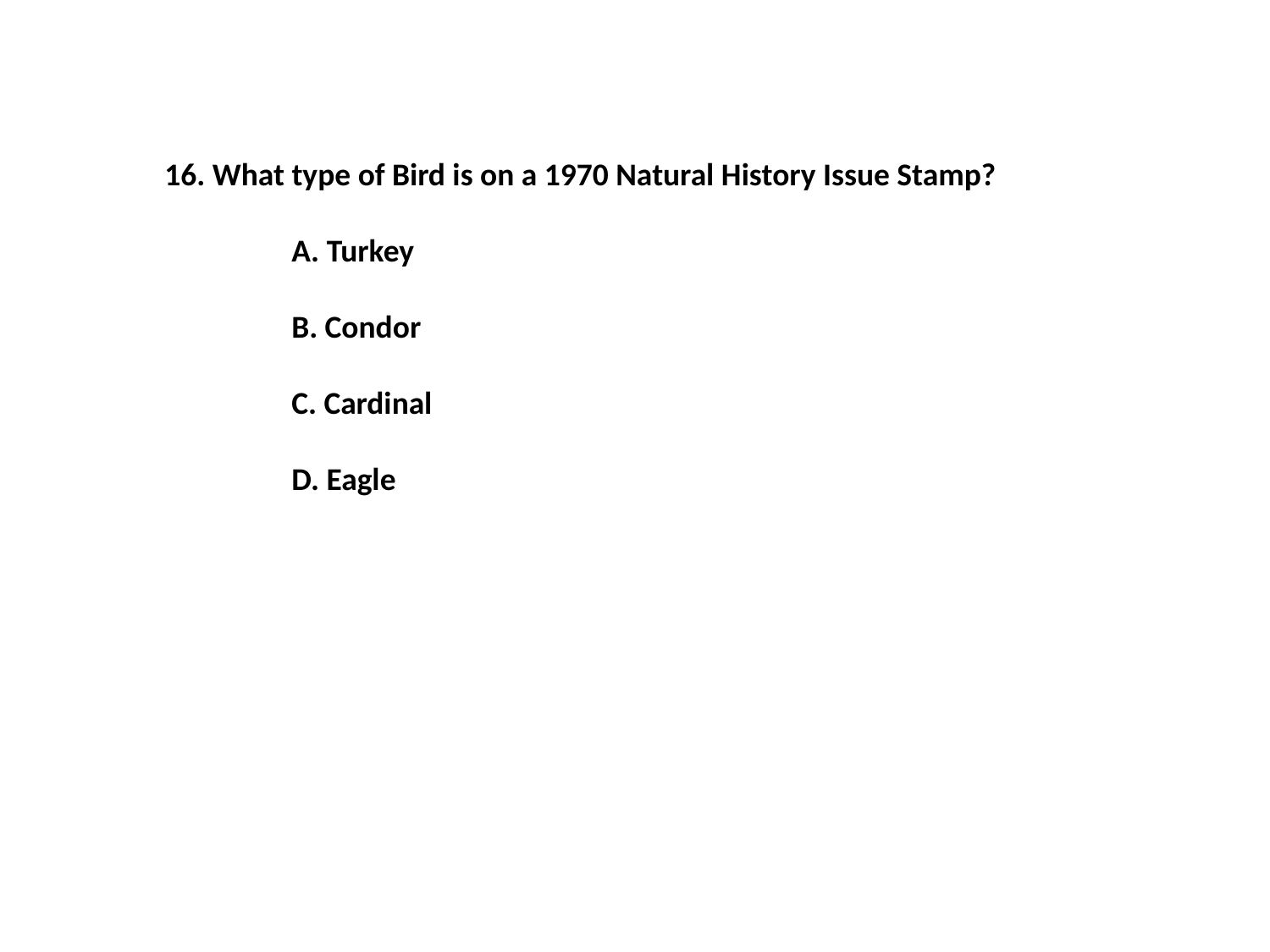

16. What type of Bird is on a 1970 Natural History Issue Stamp?

	A. Turkey

	B. Condor

	C. Cardinal

	D. Eagle